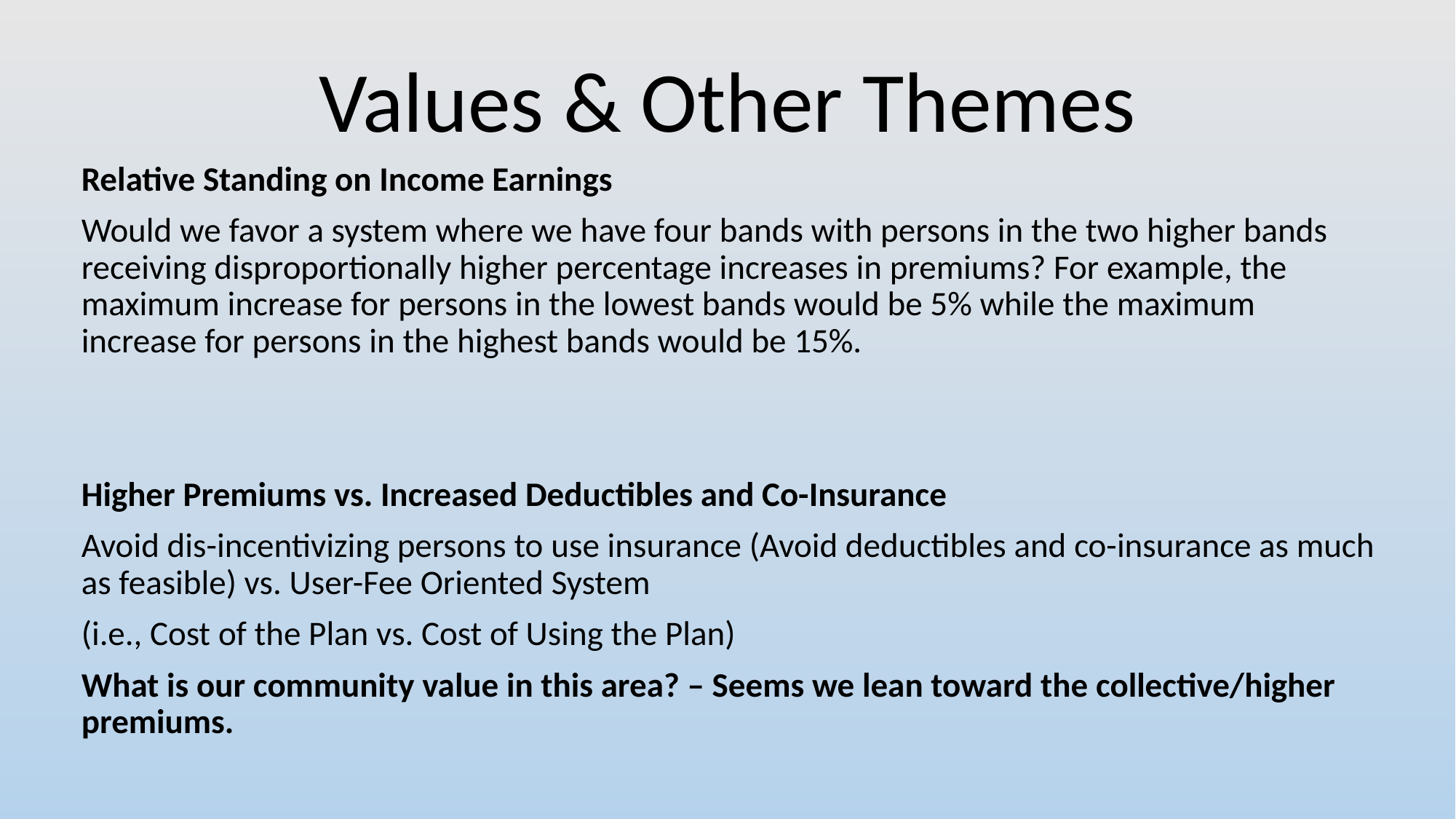

# Values & Other Themes
Relative Standing on Income Earnings
Would we favor a system where we have four bands with persons in the two higher bands receiving disproportionally higher percentage increases in premiums? For example, the maximum increase for persons in the lowest bands would be 5% while the maximum increase for persons in the highest bands would be 15%.

Higher Premiums vs. Increased Deductibles and Co-Insurance
Avoid dis-incentivizing persons to use insurance (Avoid deductibles and co-insurance as much as feasible) vs. User-Fee Oriented System
(i.e., Cost of the Plan vs. Cost of Using the Plan)
What is our community value in this area? – Seems we lean toward the collective/higher premiums.